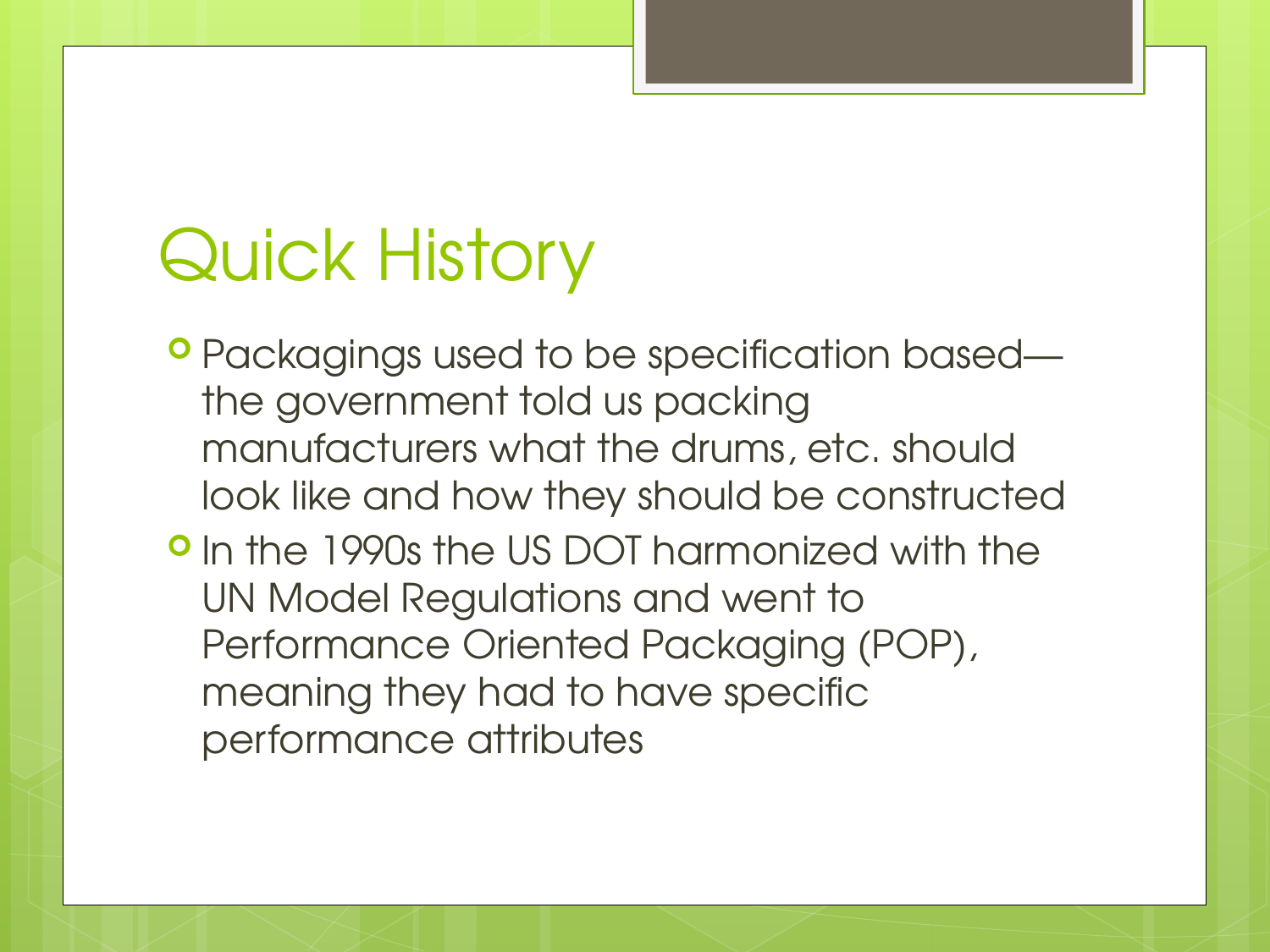

# Quick History
Packagings used to be specification based—the government told us packing manufacturers what the drums, etc. should look like and how they should be constructed
In the 1990s the US DOT harmonized with the UN Model Regulations and went to Performance Oriented Packaging (POP), meaning they had to have specific performance attributes